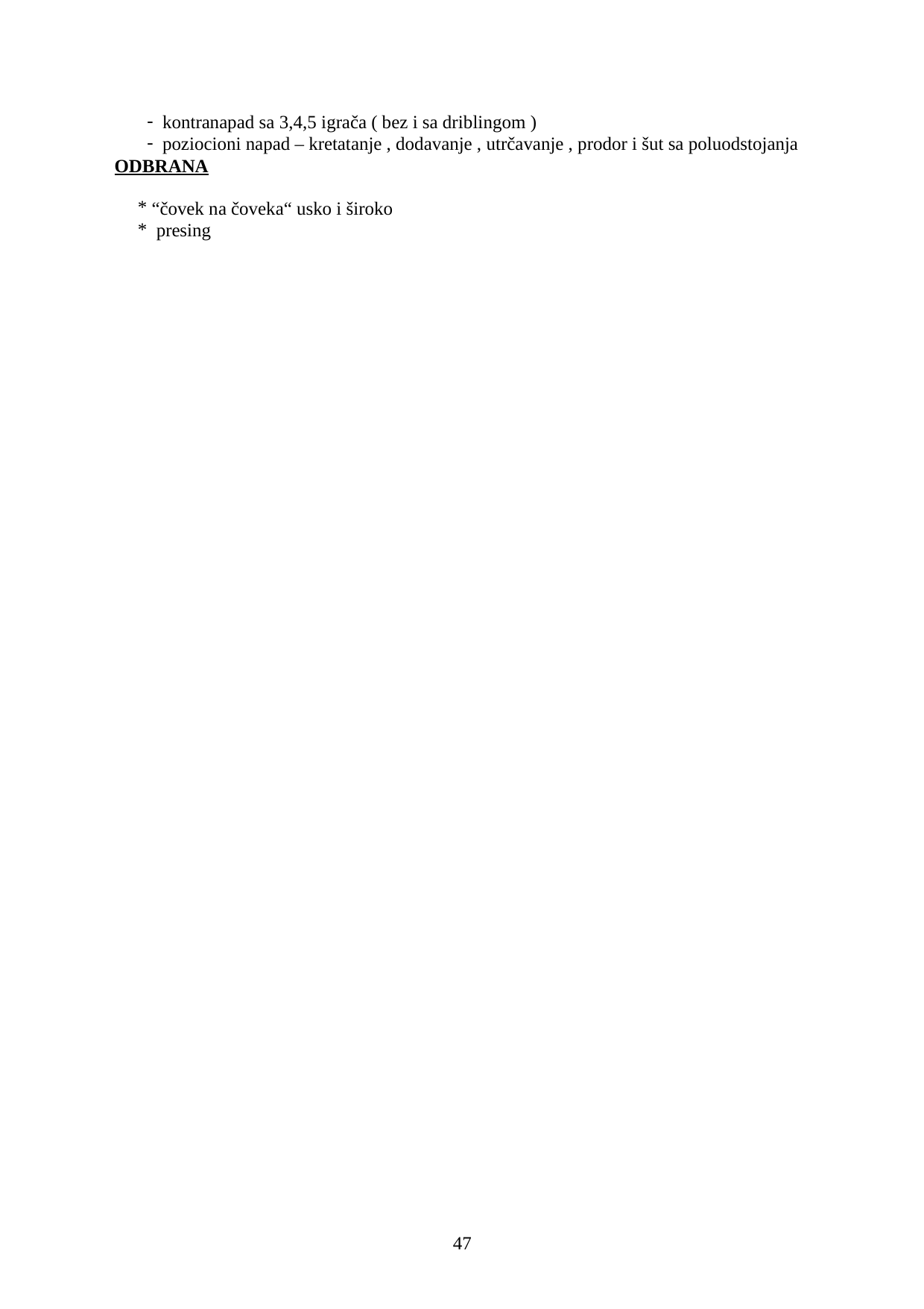

kontranapad sa 3,4,5 igrača ( bez i sa driblingom )
poziocioni napad – kretatanje , dodavanje , utrčavanje , prodor i šut sa poluodstojanja
ODBRANA

“čovek na čoveka“ usko i široko
presing
47